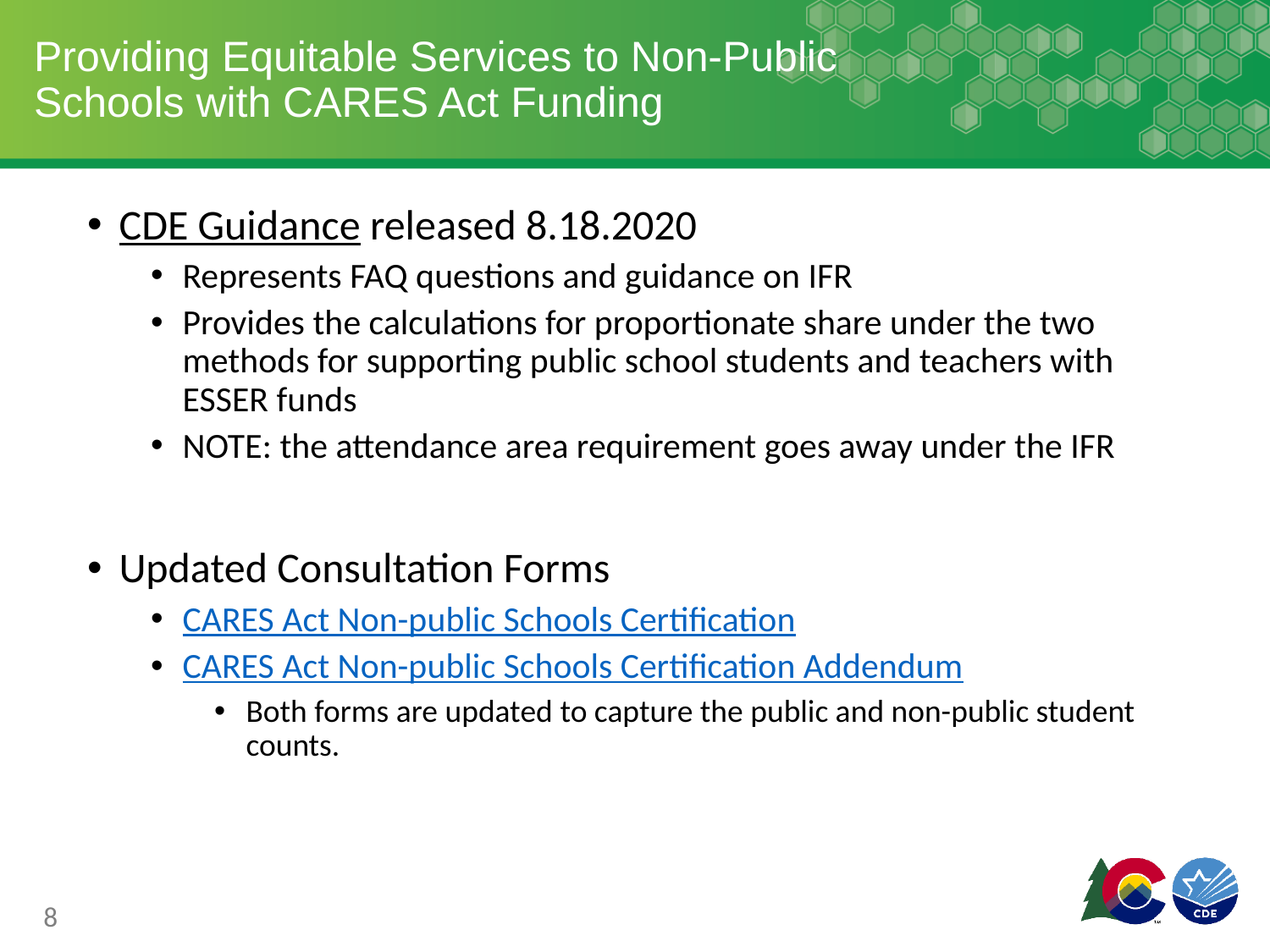

# Providing Equitable Services to Non-Public Schools with CARES Act Funding
CDE Guidance released 8.18.2020
Represents FAQ questions and guidance on IFR
Provides the calculations for proportionate share under the two methods for supporting public school students and teachers with ESSER funds
NOTE: the attendance area requirement goes away under the IFR

Updated Consultation Forms
CARES Act Non-public Schools Certification
CARES Act Non-public Schools Certification Addendum
Both forms are updated to capture the public and non-public student counts.
8